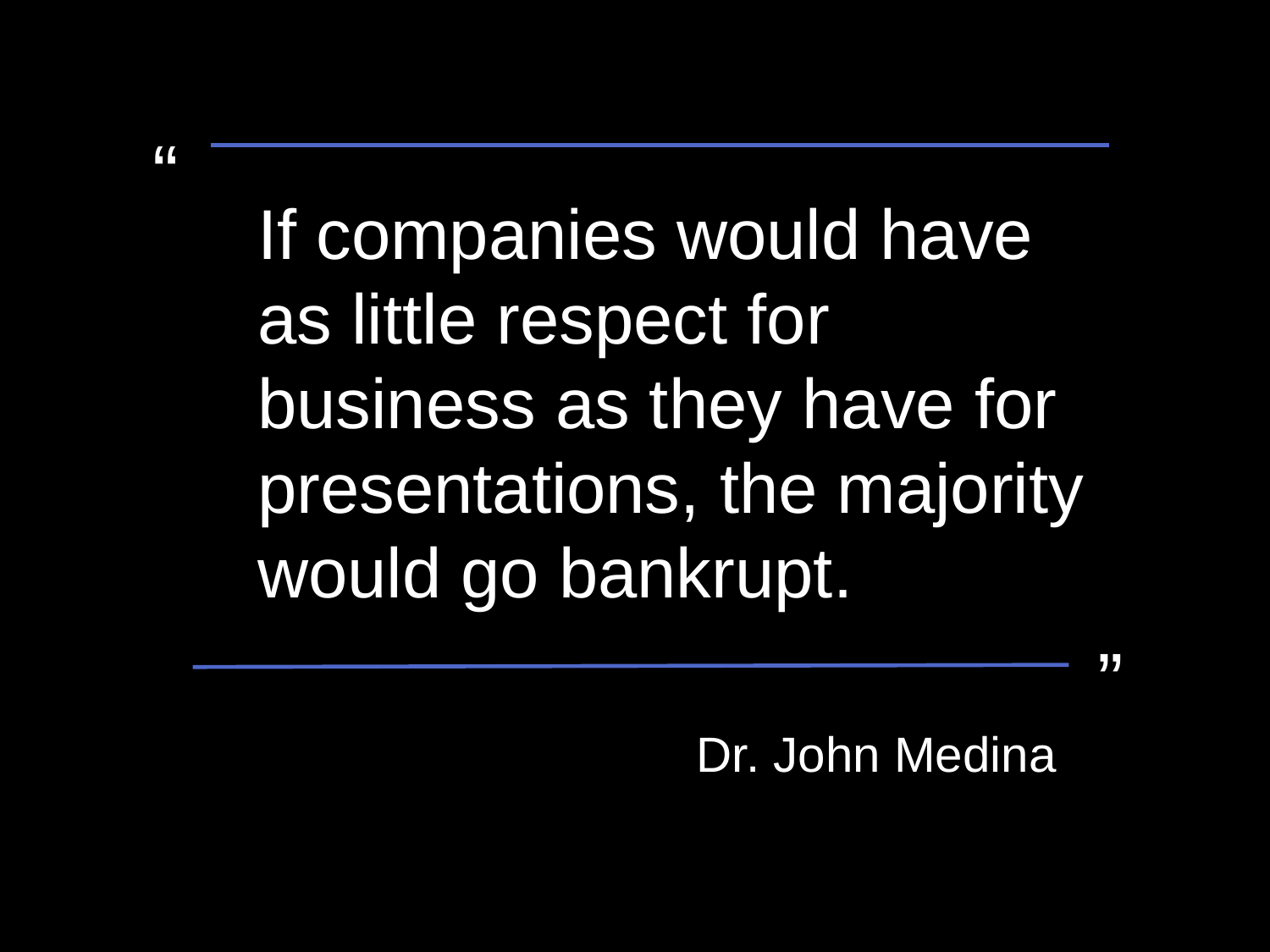

“
If companies would have as little respect for business as they have for presentations, the majority would go bankrupt.
”
Dr. John Medina